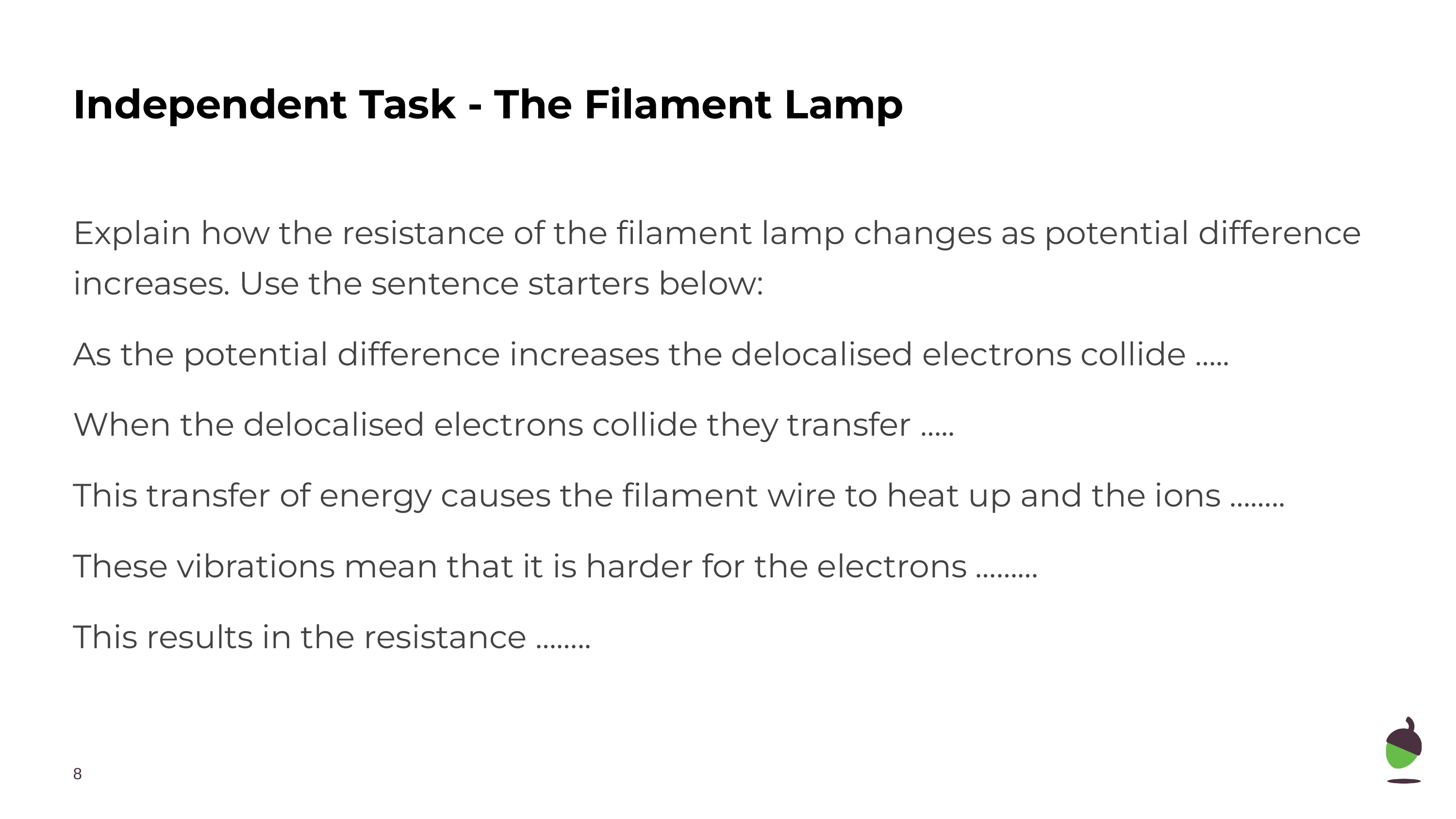

# Independent Task - The Filament Lamp
Explain how the resistance of the filament lamp changes as potential difference increases. Use the sentence starters below:
As the potential difference increases the delocalised electrons collide …..
When the delocalised electrons collide they transfer …..
This transfer of energy causes the filament wire to heat up and the ions ……..
These vibrations mean that it is harder for the electrons ………
This results in the resistance ……..
8